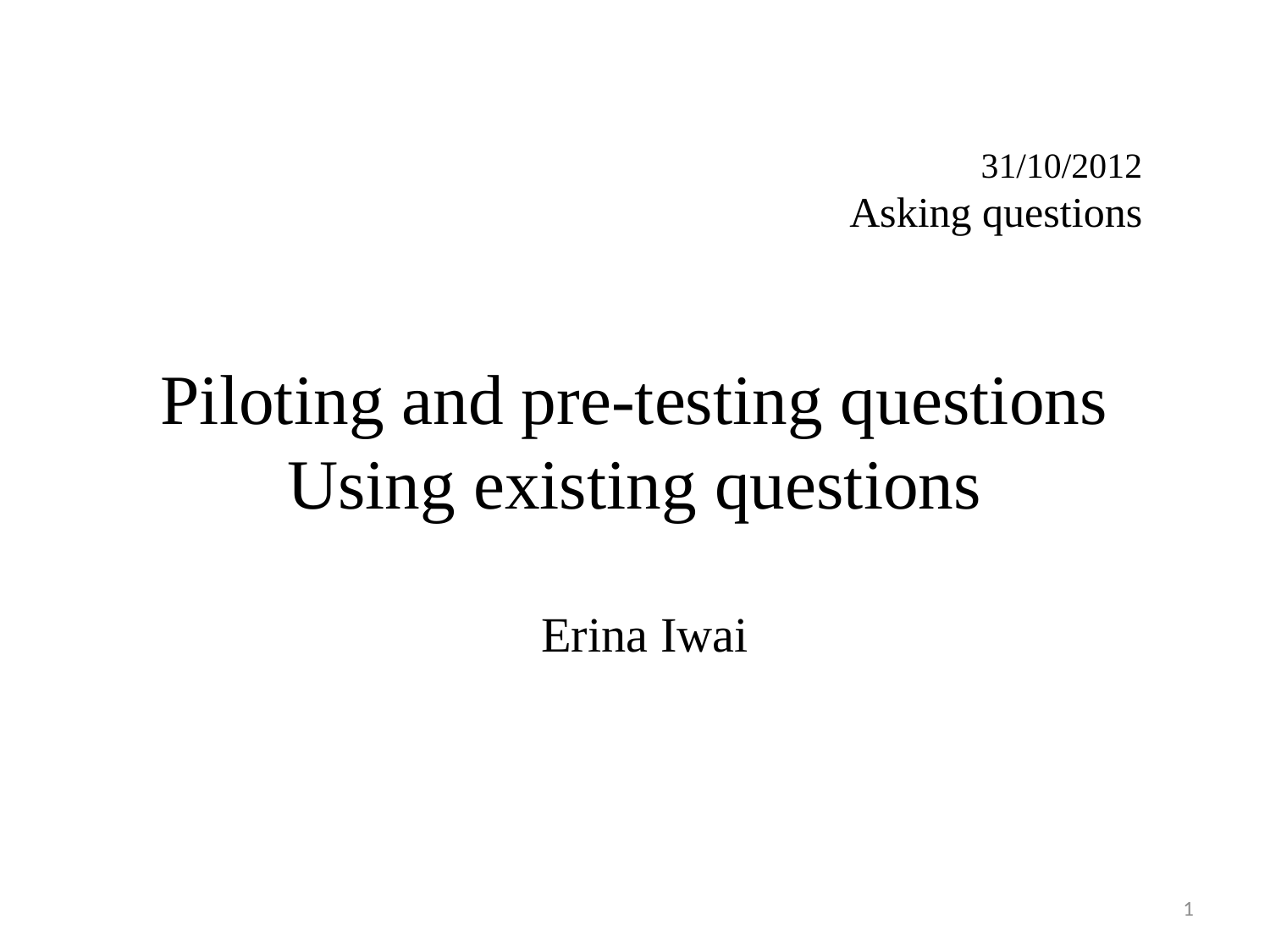

31/10/2012
Asking questions
# Piloting and pre-testing questions Using existing questions
Erina Iwai
1